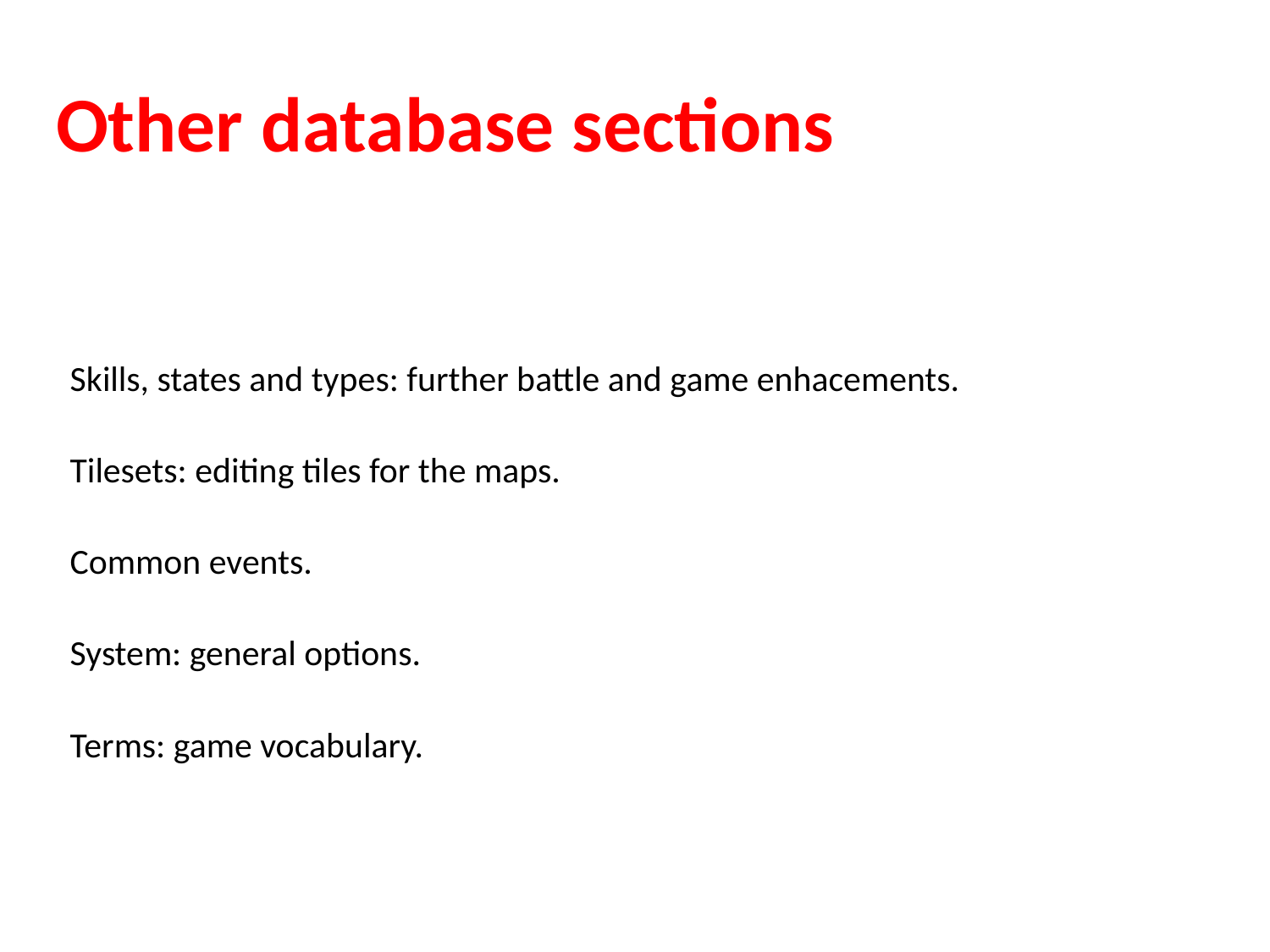

Other database sections
Skills, states and types: further battle and game enhacements.
Tilesets: editing tiles for the maps.
Common events.
System: general options.
Terms: game vocabulary.